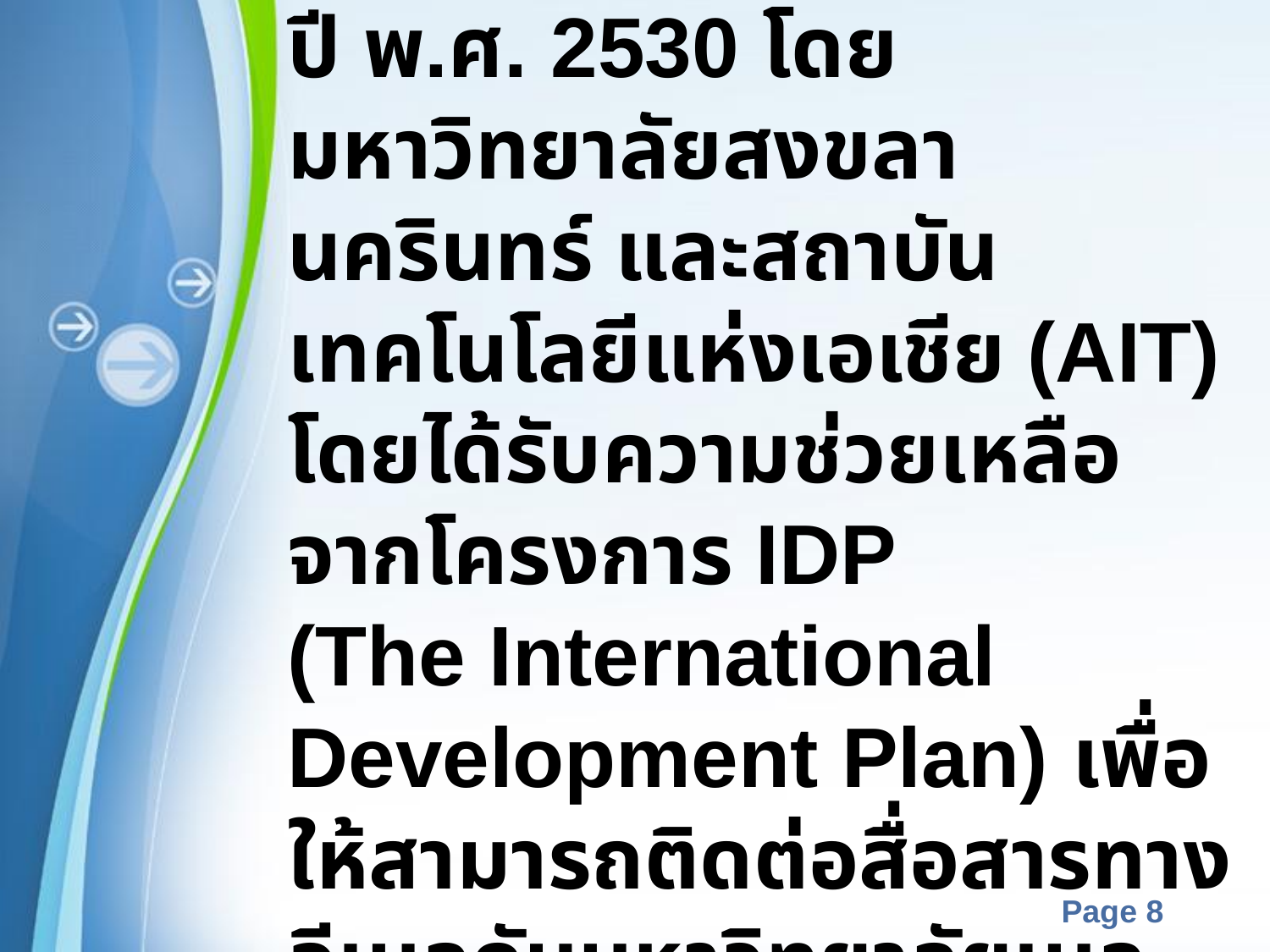

ประเทศไทย
ใช้อินเทอร์เน็ตครั้งแรกในปี พ.ศ. 2530 โดยมหาวิทยาลัยสงขลานครินทร์ และสถาบันเทคโนโลยีแห่งเอเชีย (AIT) โดยได้รับความช่วยเหลือจากโครงการ IDP           (The International Development Plan) เพื่อ ให้สามารถติดต่อสื่อสารทางอีเมลกับมหาวิทยาลัยเมลเบิร์นในออสเตรเลียได้